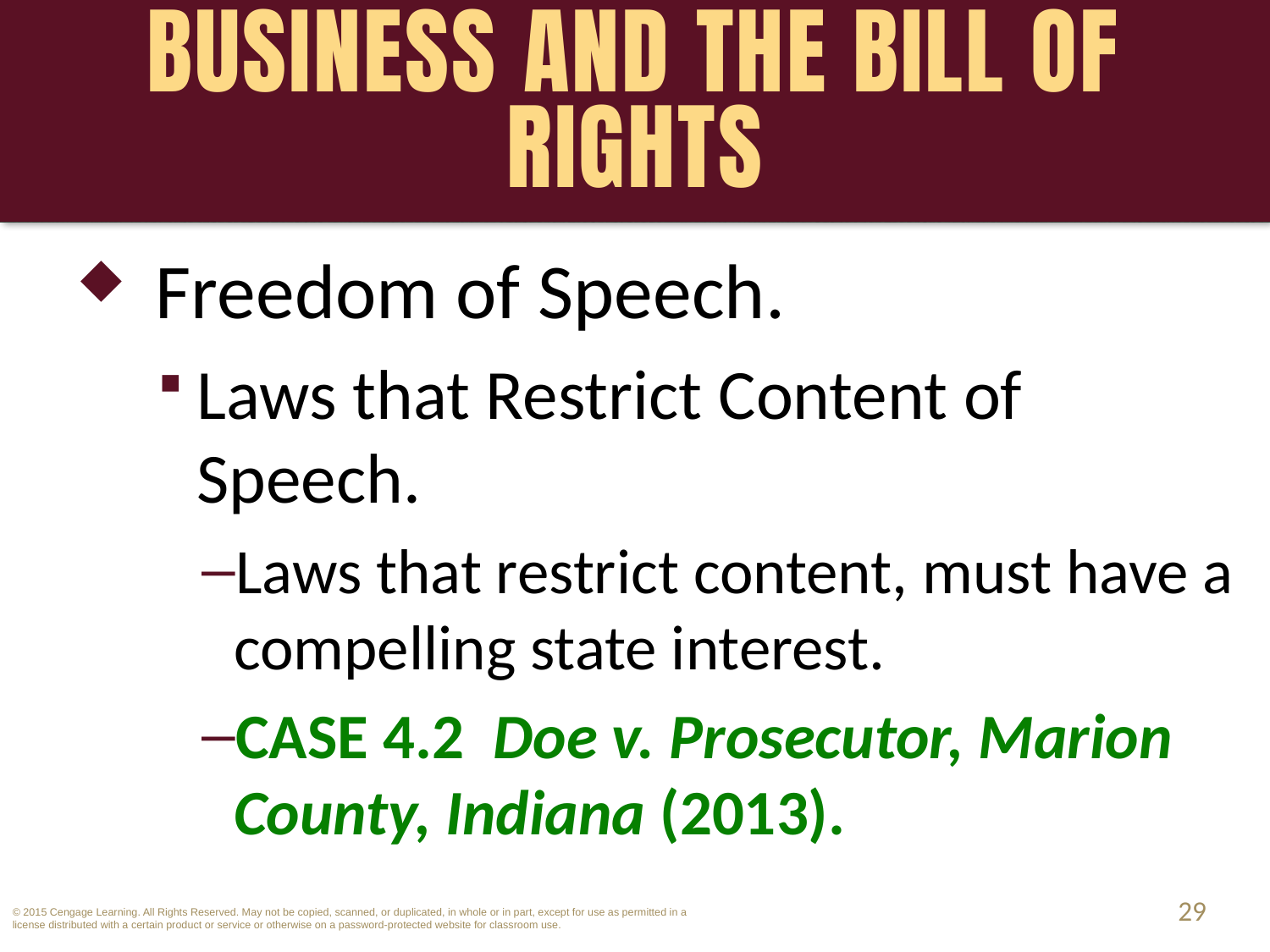

# Business and the Bill of Rights
Freedom of Speech.
Laws that Restrict Content of Speech.
Laws that restrict content, must have a compelling state interest.
CASE 4.2  Doe v. Prosecutor, Marion County, Indiana (2013).
29